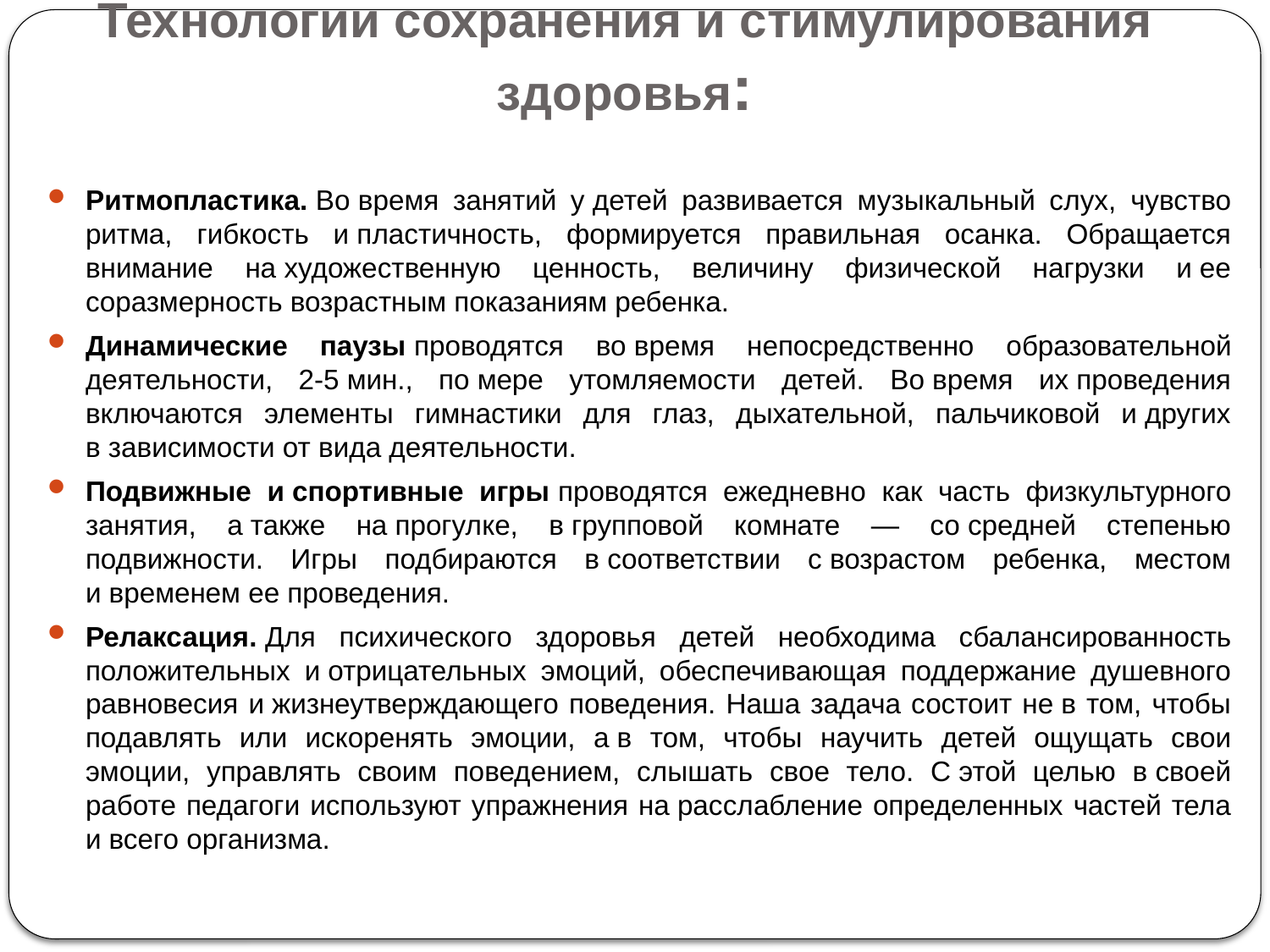

# Технологии сохранения и стимулирования здоровья:
Ритмопластика. Во время занятий у детей развивается музыкальный слух, чувство ритма, гибкость и пластичность, формируется правильная осанка. Обращается внимание на художественную ценность, величину физической нагрузки и ее соразмерность возрастным показаниям ребенка.
Динамические паузы проводятся во время непосредственно образовательной деятельности, 2-5 мин., по мере утомляемости детей. Во время их проведения включаются элементы гимнастики для глаз, дыхательной, пальчиковой и других в зависимости от вида деятельности.
Подвижные и спортивные игры проводятся ежедневно как часть физкультурного занятия, а также на прогулке, в групповой комнате — со средней степенью подвижности. Игры подбираются в соответствии с возрастом ребенка, местом и временем ее проведения.
Релаксация. Для психического здоровья детей необходима сбалансированность положительных и отрицательных эмоций, обеспечивающая поддержание душевного равновесия и жизнеутверждающего поведения. Наша задача состоит не в том, чтобы подавлять или искоренять эмоции, а в том, чтобы научить детей ощущать свои эмоции, управлять своим поведением, слышать свое тело. С этой целью в своей работе педагоги используют упражнения на расслабление определенных частей тела и всего организма.